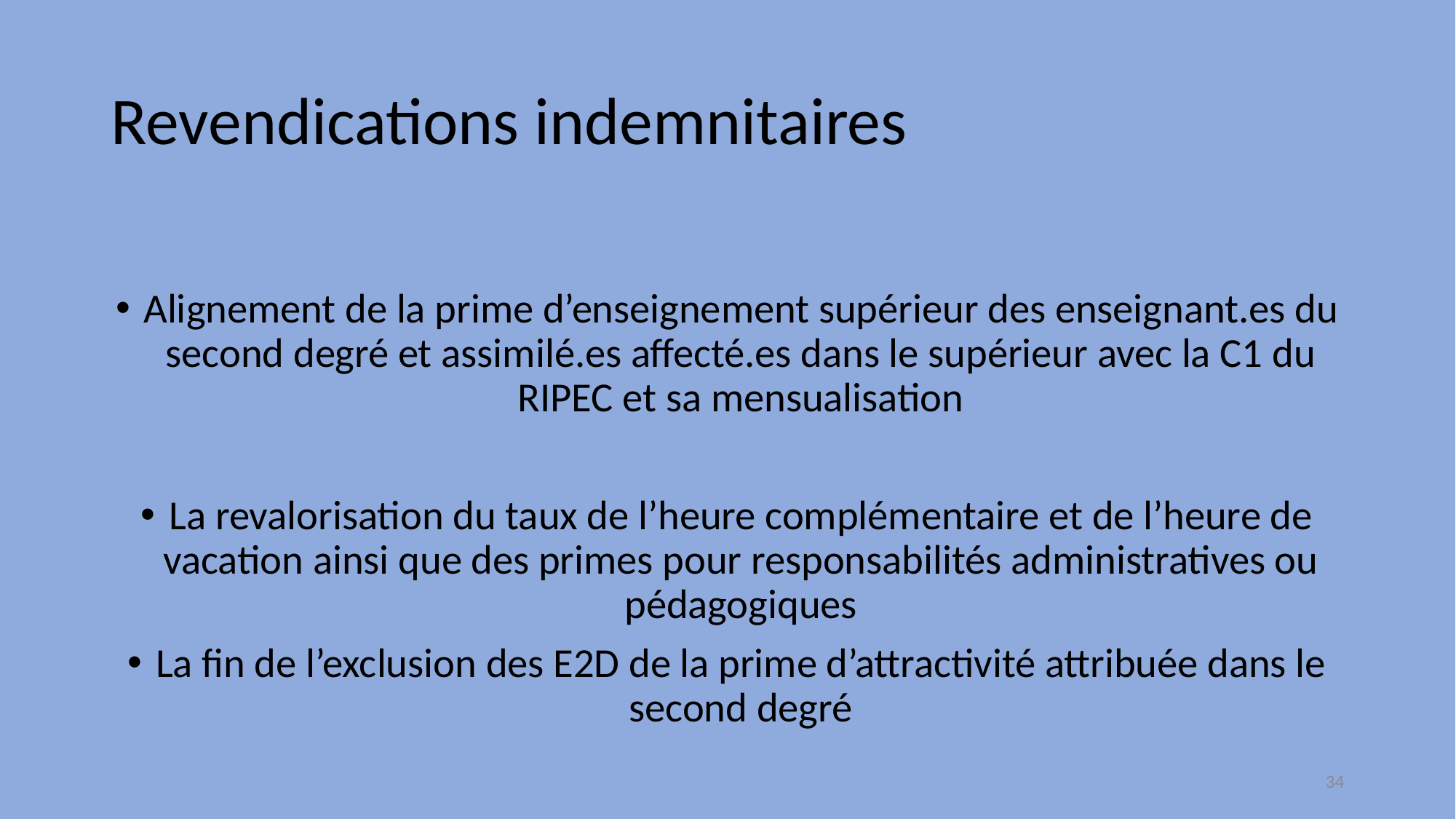

# Revendications indemnitaires

Alignement de la prime d’enseignement supérieur des enseignant.es du second degré et assimilé.es affecté.es dans le supérieur avec la C1 du RIPEC et sa mensualisation

La revalorisation du taux de l’heure complémentaire et de l’heure de vacation ainsi que des primes pour responsabilités administratives ou pédagogiques
La fin de l’exclusion des E2D de la prime d’attractivité attribuée dans le second degré
34